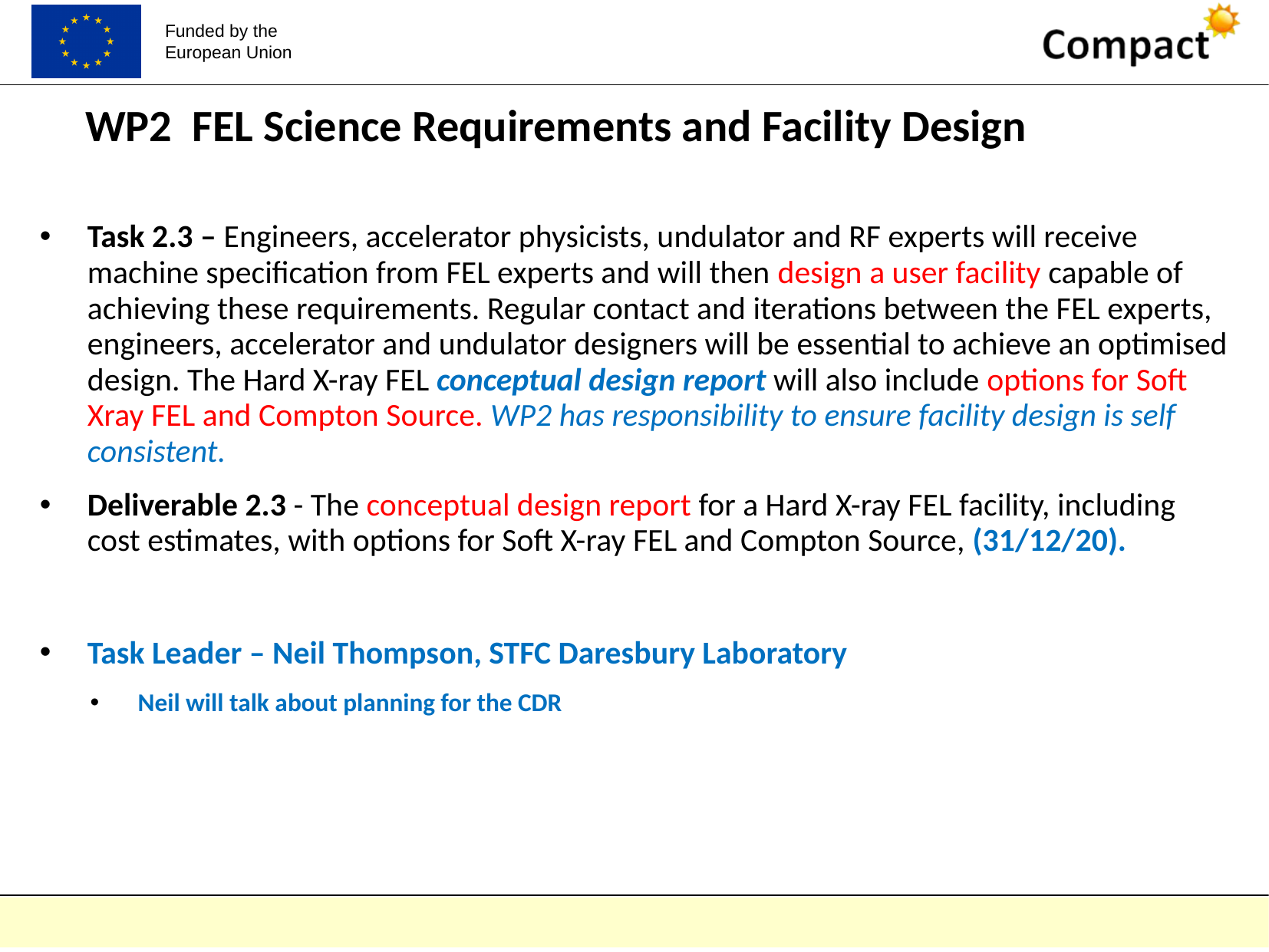

# WP2  FEL Science Requirements and Facility Design
Task 2.3 – Engineers, accelerator physicists, undulator and RF experts will receive machine specification from FEL experts and will then design a user facility capable of achieving these requirements. Regular contact and iterations between the FEL experts, engineers, accelerator and undulator designers will be essential to achieve an optimised design. The Hard X-ray FEL conceptual design report will also include options for Soft Xray FEL and Compton Source. WP2 has responsibility to ensure facility design is self consistent.
Deliverable 2.3 - The conceptual design report for a Hard X-ray FEL facility, including cost estimates, with options for Soft X-ray FEL and Compton Source, (31/12/20).

Task Leader – Neil Thompson, STFC Daresbury Laboratory
Neil will talk about planning for the CDR